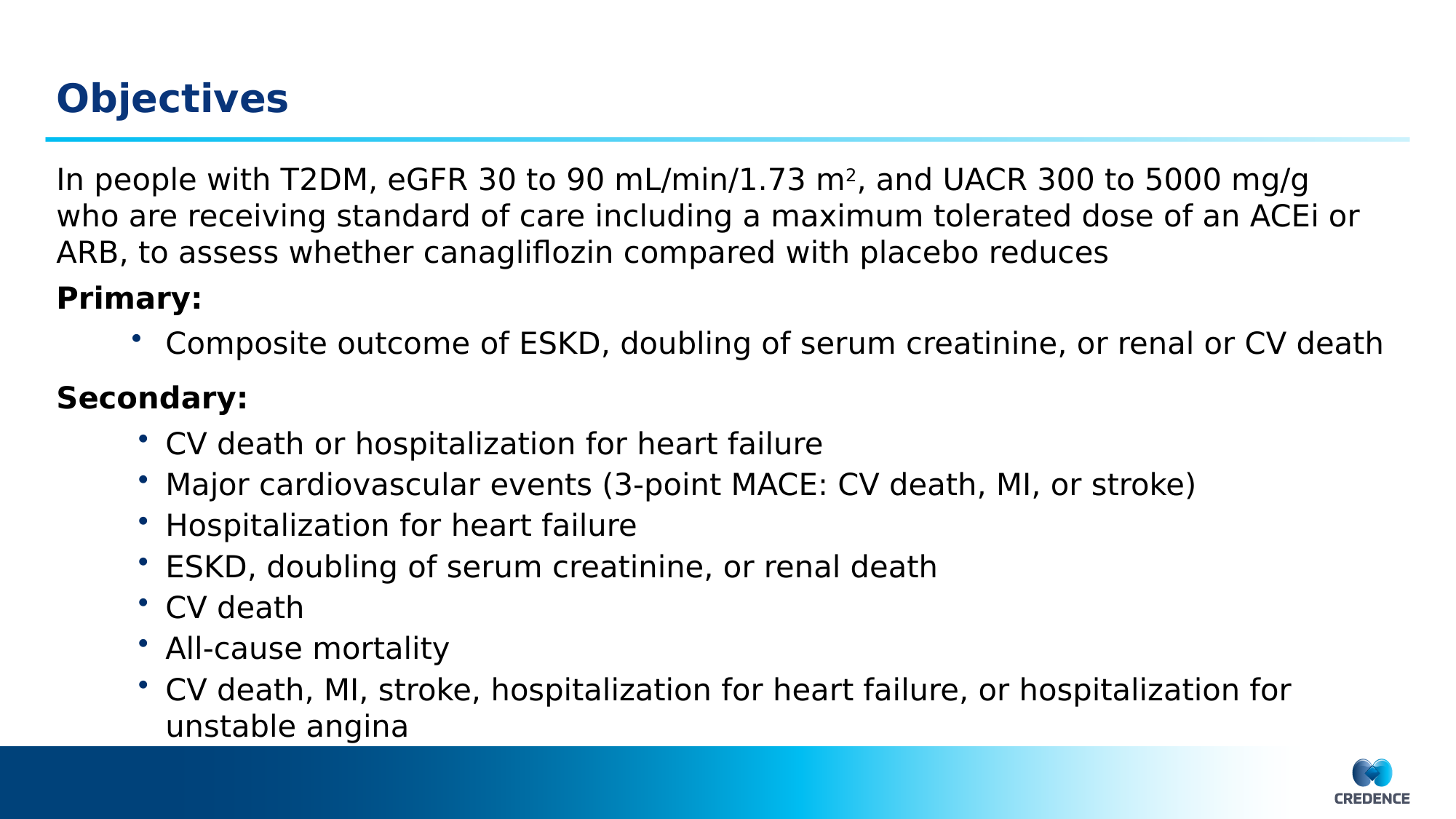

# Objectives
In people with T2DM, eGFR 30 to 90 mL/min/1.73 m2, and UACR 300 to 5000 mg/g
who are receiving standard of care including a maximum tolerated dose of an ACEi or ARB, to assess whether canagliflozin compared with placebo reduces
Primary:
Composite outcome of ESKD, doubling of serum creatinine, or renal or CV death
Secondary:
CV death or hospitalization for heart failure
Major cardiovascular events (3-point MACE: CV death, MI, or stroke)
Hospitalization for heart failure
ESKD, doubling of serum creatinine, or renal death
CV death
All-cause mortality
CV death, MI, stroke, hospitalization for heart failure, or hospitalization for  unstable angina